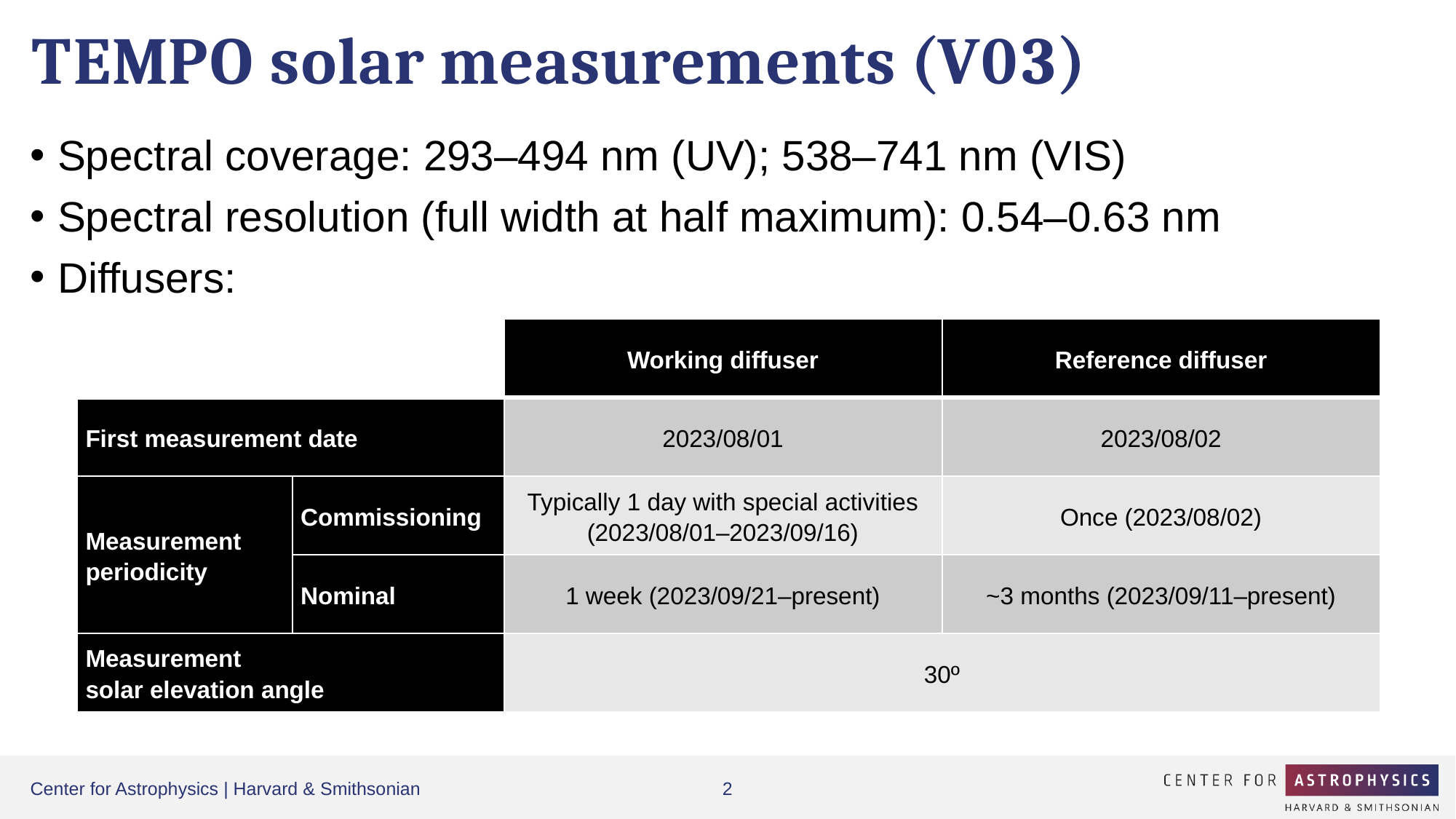

# TEMPO solar measurements (V03)
Spectral coverage: 293–494 nm (UV); 538–741 nm (VIS)
Spectral resolution (full width at half maximum): 0.54–0.63 nm
Diffusers:
|  |  | Working diffuser | Reference diffuser |
| --- | --- | --- | --- |
| First measurement date |  | 2023/08/01 | 2023/08/02 |
| Measurement periodicity | Commissioning | Typically 1 day with special activities (2023/08/01–2023/09/16) | Once (2023/08/02) |
|  | Nominal | 1 week (2023/09/21–present) | ~3 months (2023/09/11–present) |
| Measurement solar elevation angle |  | 30º |  |
Center for Astrophysics | Harvard & Smithsonian
2